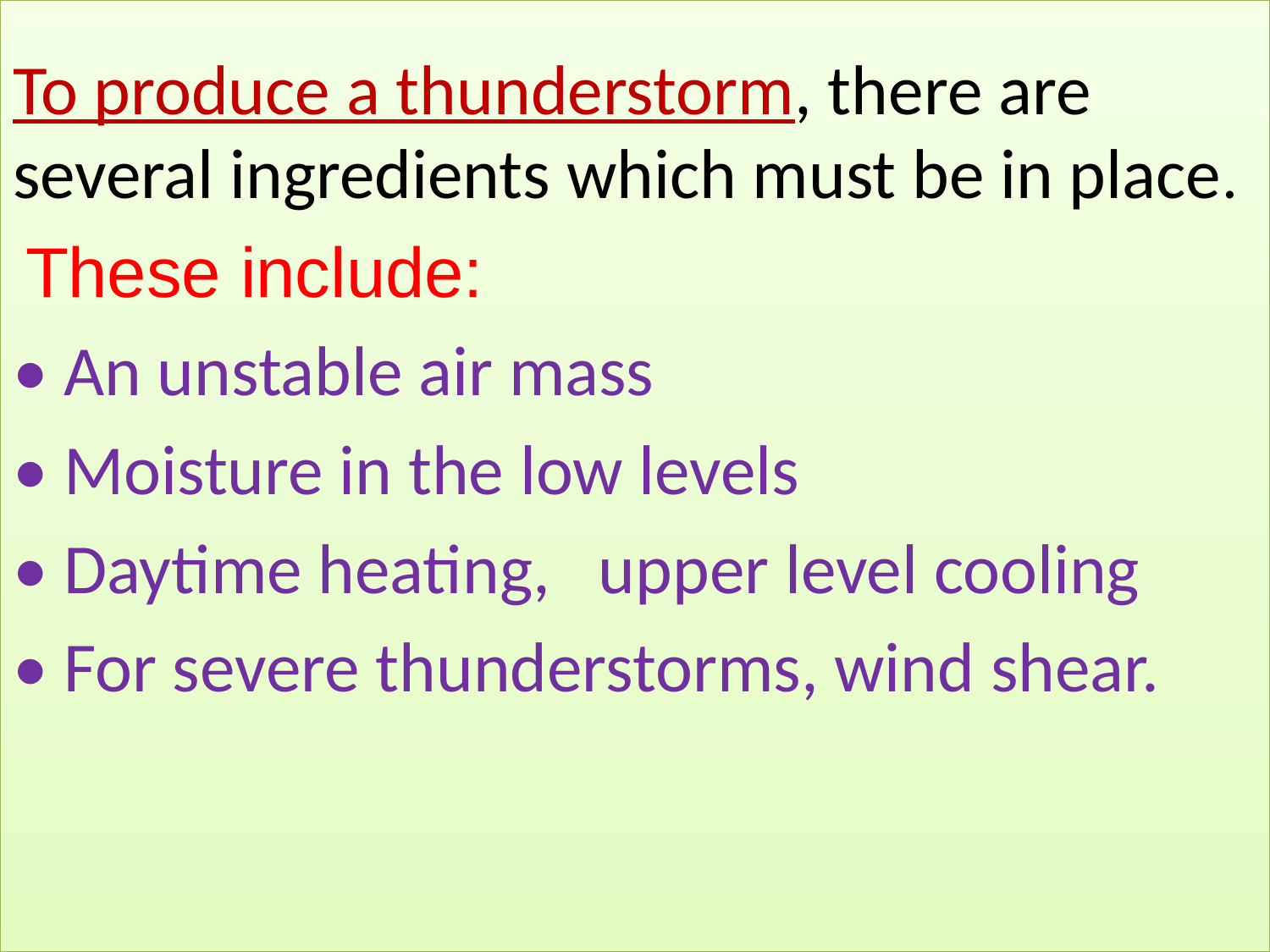

To produce a thunderstorm, there are several ingredients which must be in place.
 These include:
• An unstable air mass
• Moisture in the low levels
• Daytime heating,   upper level cooling
• For severe thunderstorms, wind shear.